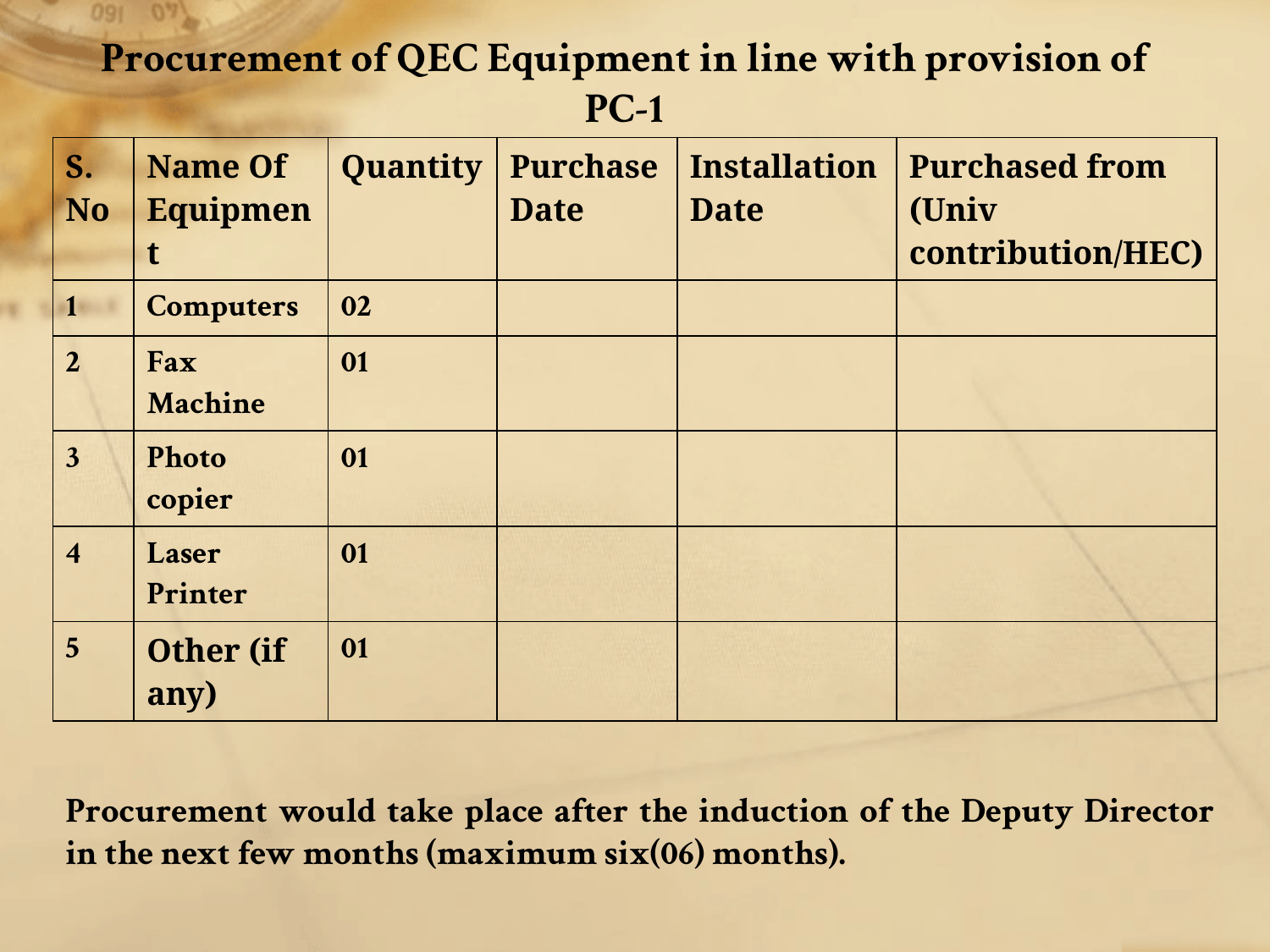

Procurement of QEC Equipment in line with provision of PC-1
| S. No | Name Of Equipment | Quantity | Purchase Date | Installation Date | Purchased from (Univ contribution/HEC) |
| --- | --- | --- | --- | --- | --- |
| 1 | Computers | 02 |  |  |  |
| 2 | Fax Machine | 01 |  |  |  |
| 3 | Photo copier | 01 |  |  |  |
| 4 | Laser Printer | 01 |  |  |  |
| 5 | Other (if any) | 01 |  |  |  |
Procurement would take place after the induction of the Deputy Director in the next few months (maximum six(06) months).